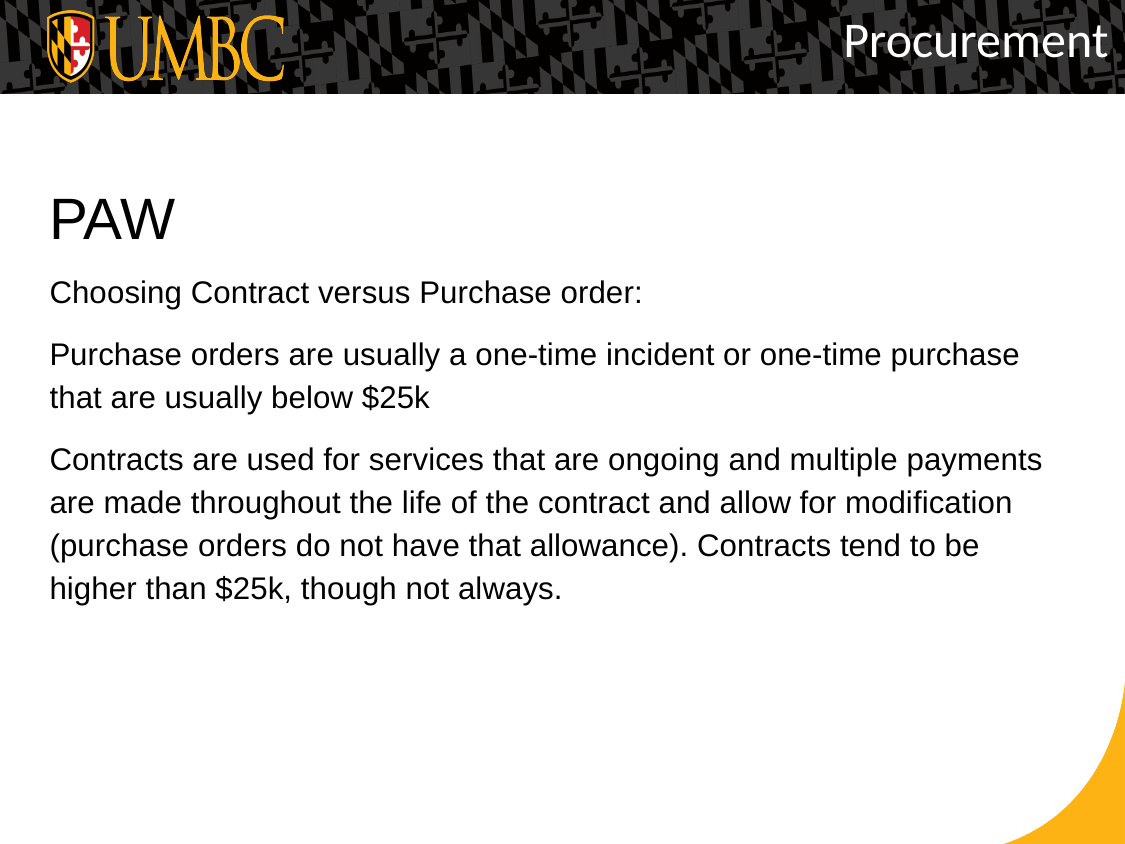

Procurement
# PAW
Choosing Contract versus Purchase order:
Purchase orders are usually a one-time incident or one-time purchase that are usually below $25k
Contracts are used for services that are ongoing and multiple payments are made throughout the life of the contract and allow for modification (purchase orders do not have that allowance). Contracts tend to be higher than $25k, though not always.